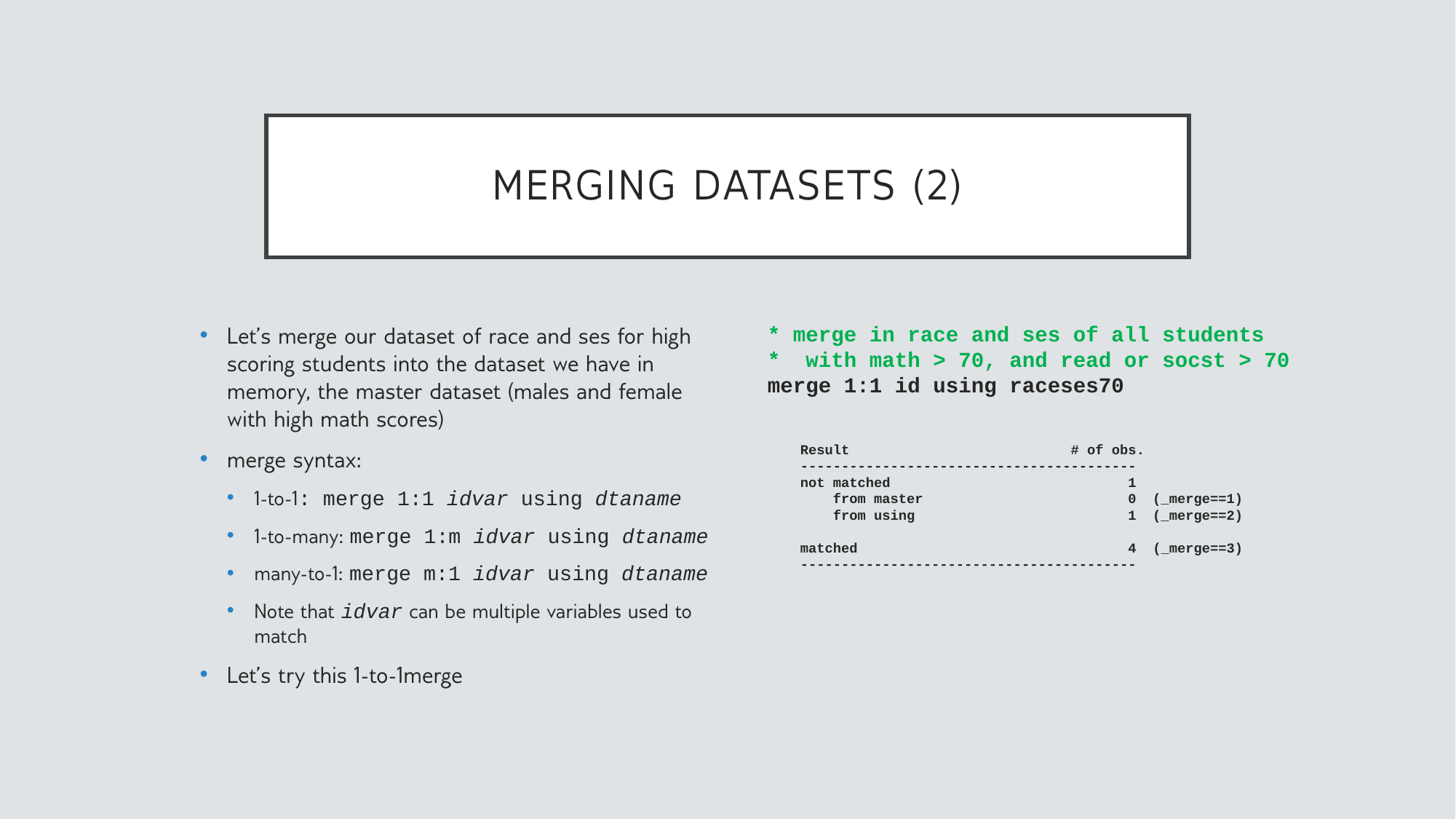

# merging datasets (2)
Let’s merge our dataset of race and ses for high scoring students into the dataset we have in memory, the master dataset (males and female with high math scores)
merge syntax:
1-to-1: merge 1:1 idvar using dtaname
1-to-many: merge 1:m idvar using dtaname
many-to-1: merge m:1 idvar using dtaname
Note that idvar can be multiple variables used to match
Let’s try this 1-to-1merge

* merge in race and ses of all students
*  with math > 70, and read or socst > 70
merge 1:1 id using raceses70

    Result                           # of obs.
    -----------------------------------------
    not matched                             1
        from master                         0  (_merge==1)
        from using                          1  (_merge==2)

    matched                                 4  (_merge==3)
    -----------------------------------------